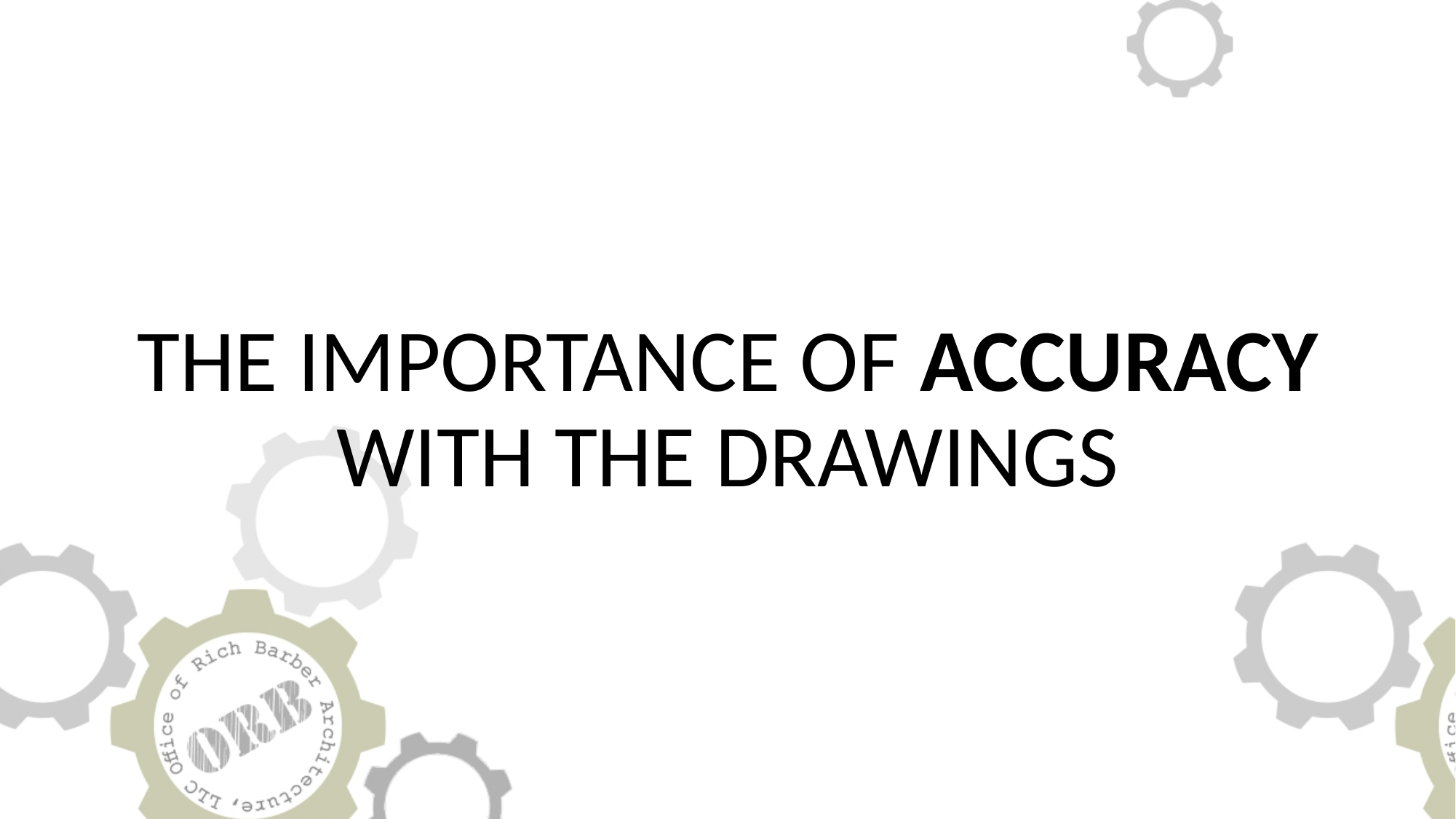

# THE IMPORTANCE OF ACCURACY WITH THE DRAWINGS